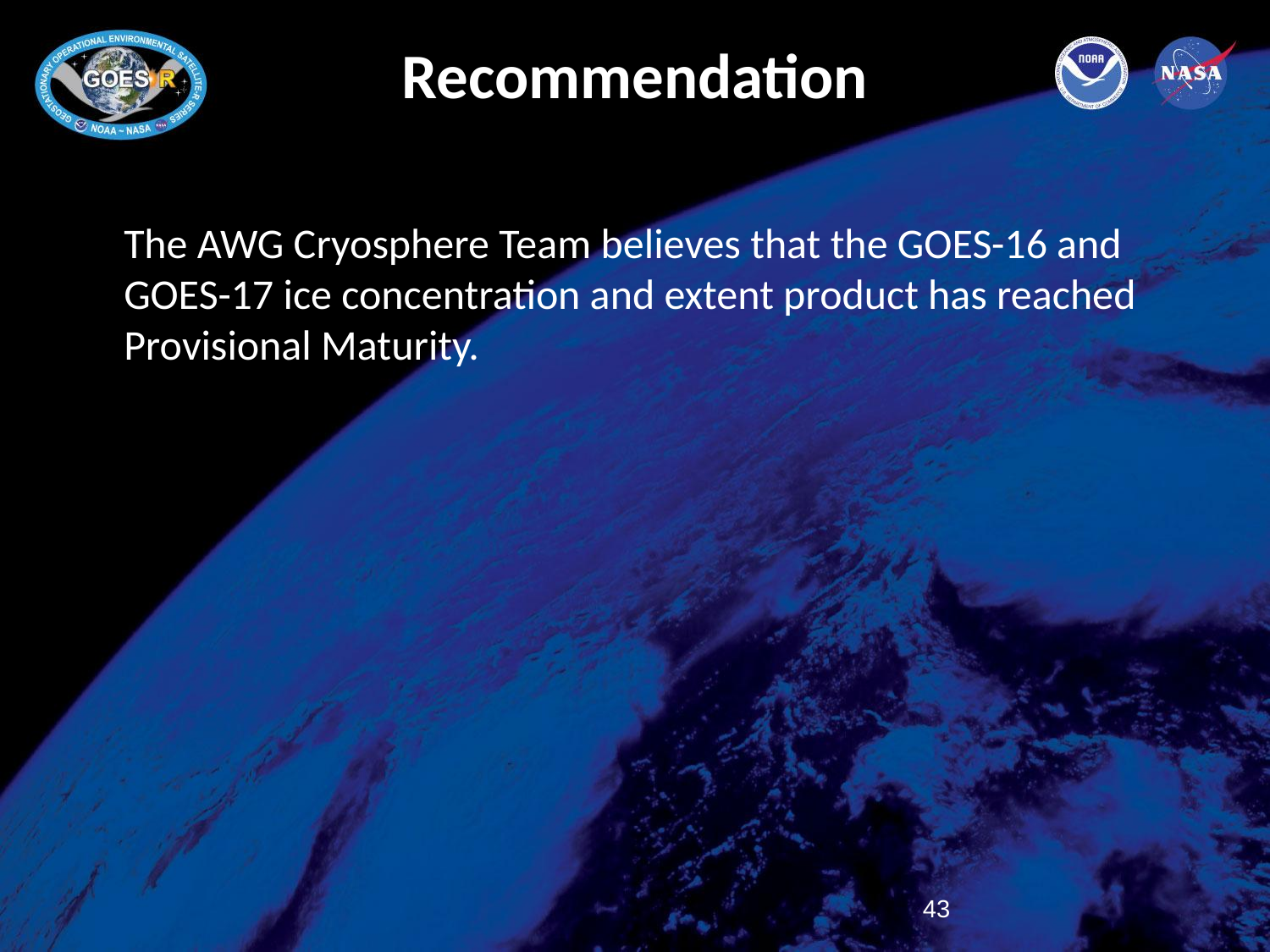

# Recommendation
The AWG Cryosphere Team believes that the GOES-16 and GOES-17 ice concentration and extent product has reached Provisional Maturity.

43